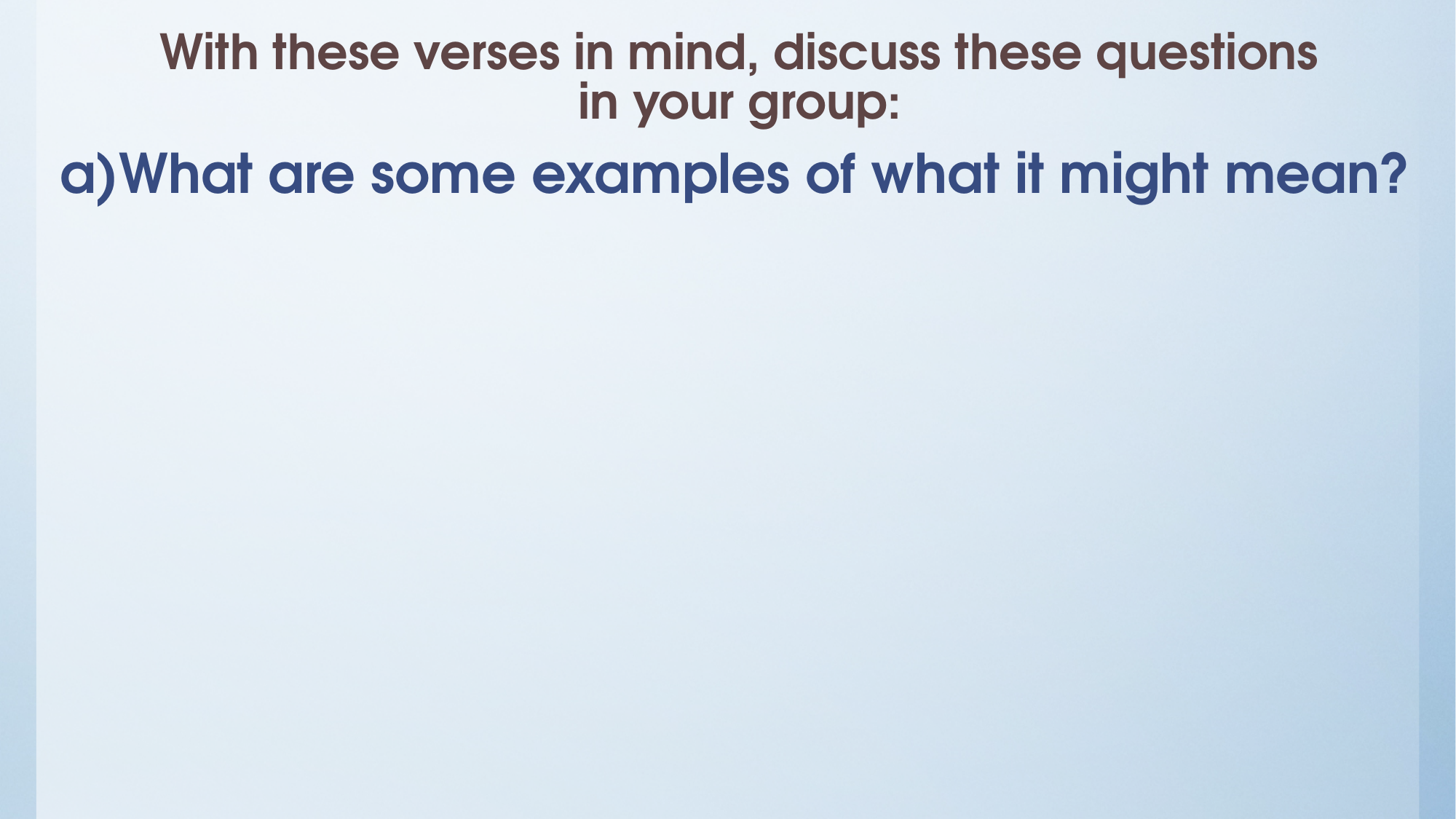

# With these verses in mind, discuss these questions in your group:
What are some examples of what it might mean?